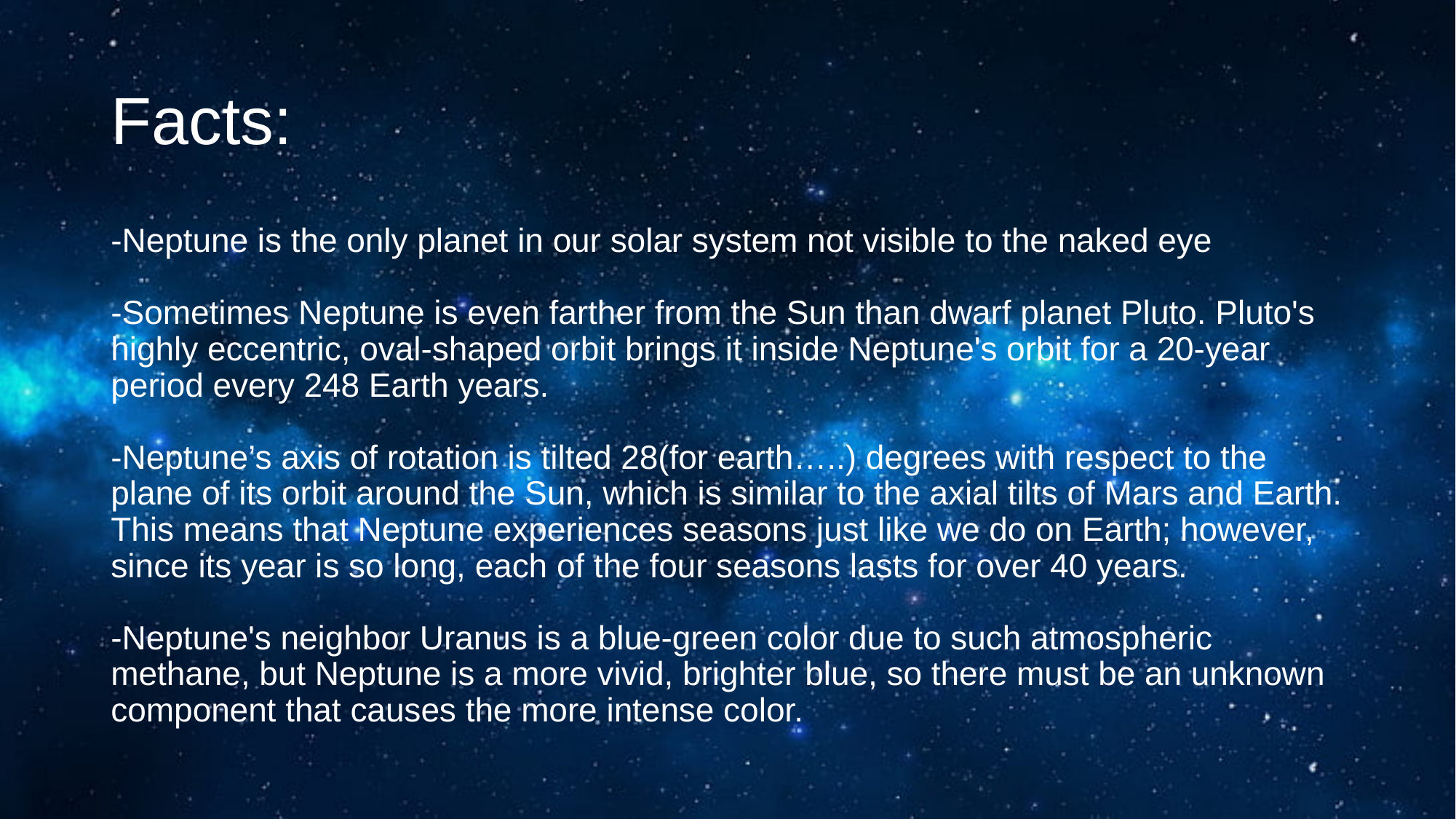

# Facts:
-Neptune is the only planet in our solar system not visible to the naked eye
-Sometimes Neptune is even farther from the Sun than dwarf planet Pluto. Pluto's highly eccentric, oval-shaped orbit brings it inside Neptune's orbit for a 20-year period every 248 Earth years.
-Neptune’s axis of rotation is tilted 28(for earth…..) degrees with respect to the plane of its orbit around the Sun, which is similar to the axial tilts of Mars and Earth. This means that Neptune experiences seasons just like we do on Earth; however, since its year is so long, each of the four seasons lasts for over 40 years.
-Neptune's neighbor Uranus is a blue-green color due to such atmospheric methane, but Neptune is a more vivid, brighter blue, so there must be an unknown component that causes the more intense color.